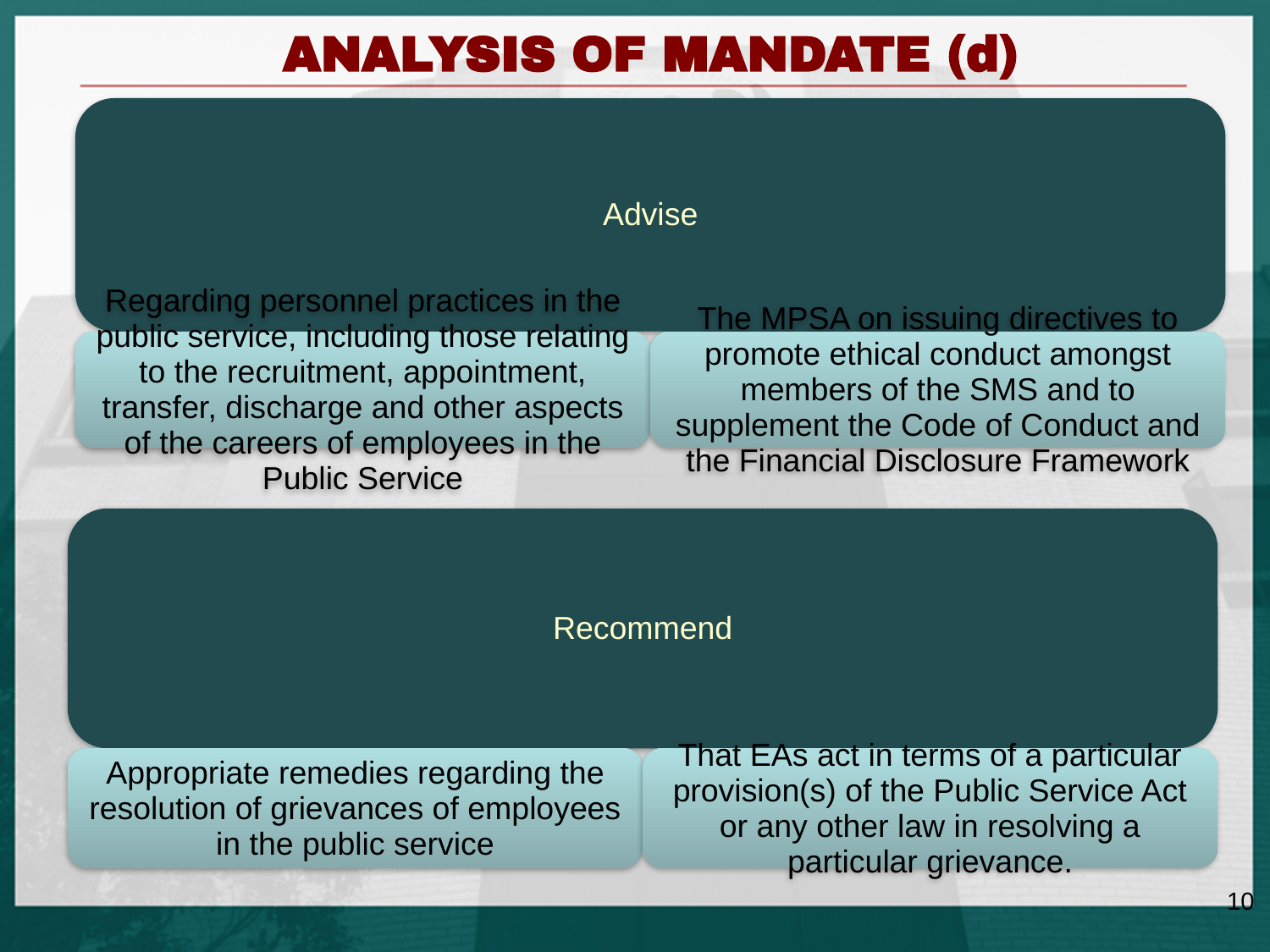

# ANALYSIS OF MANDATE (d)
Advise
Regarding personnel practices in the public service, including those relating to the recruitment, appointment, transfer, discharge and other aspects of the careers of employees in the Public Service
The MPSA on issuing directives to promote ethical conduct amongst members of the SMS and to supplement the Code of Conduct and the Financial Disclosure Framework
Recommend
Appropriate remedies regarding the resolution of grievances of employees in the public service
That EAs act in terms of a particular provision(s) of the Public Service Act or any other law in resolving a particular grievance.
10